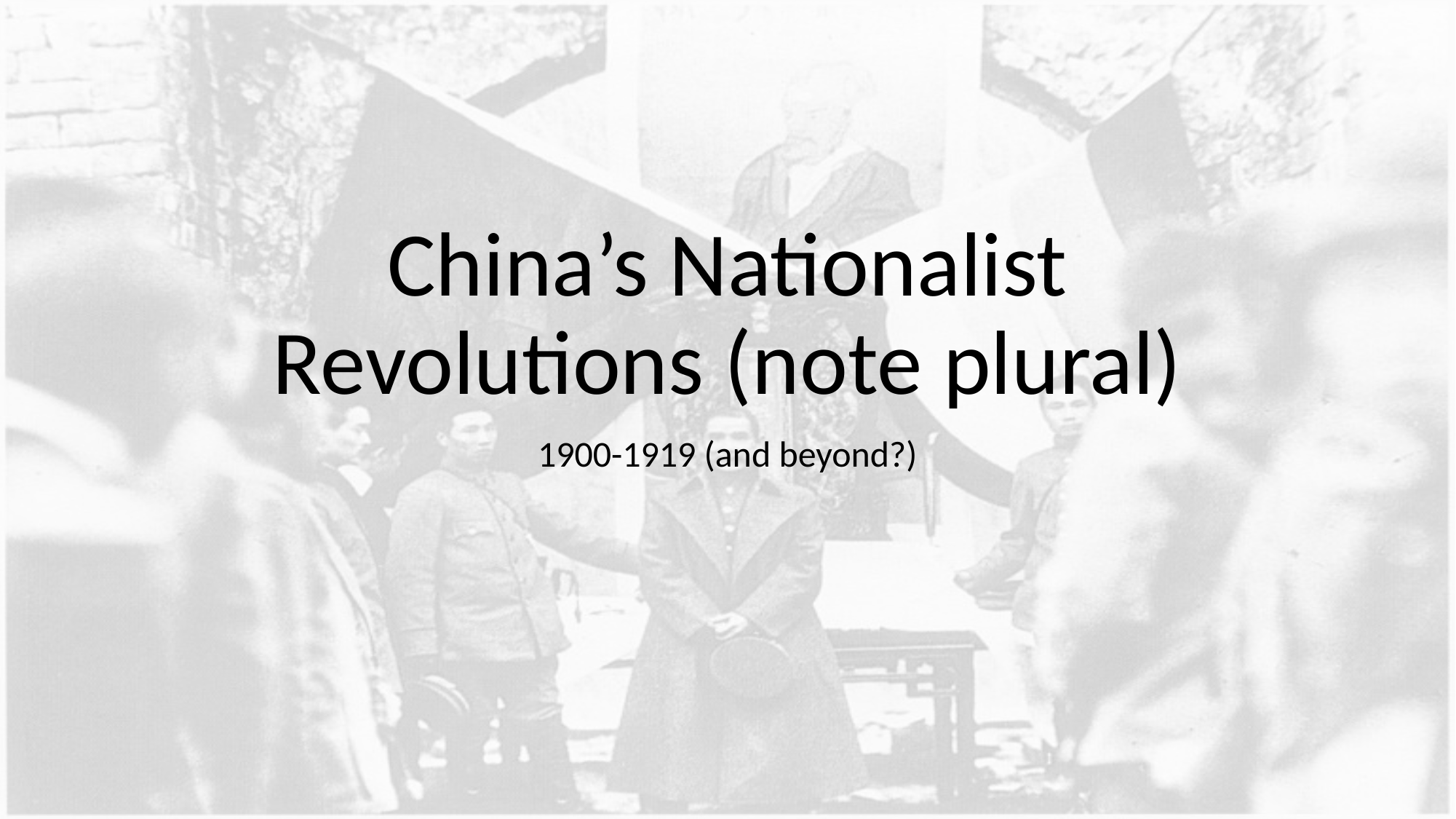

# China’s Nationalist Revolutions (note plural)
1900-1919 (and beyond?)